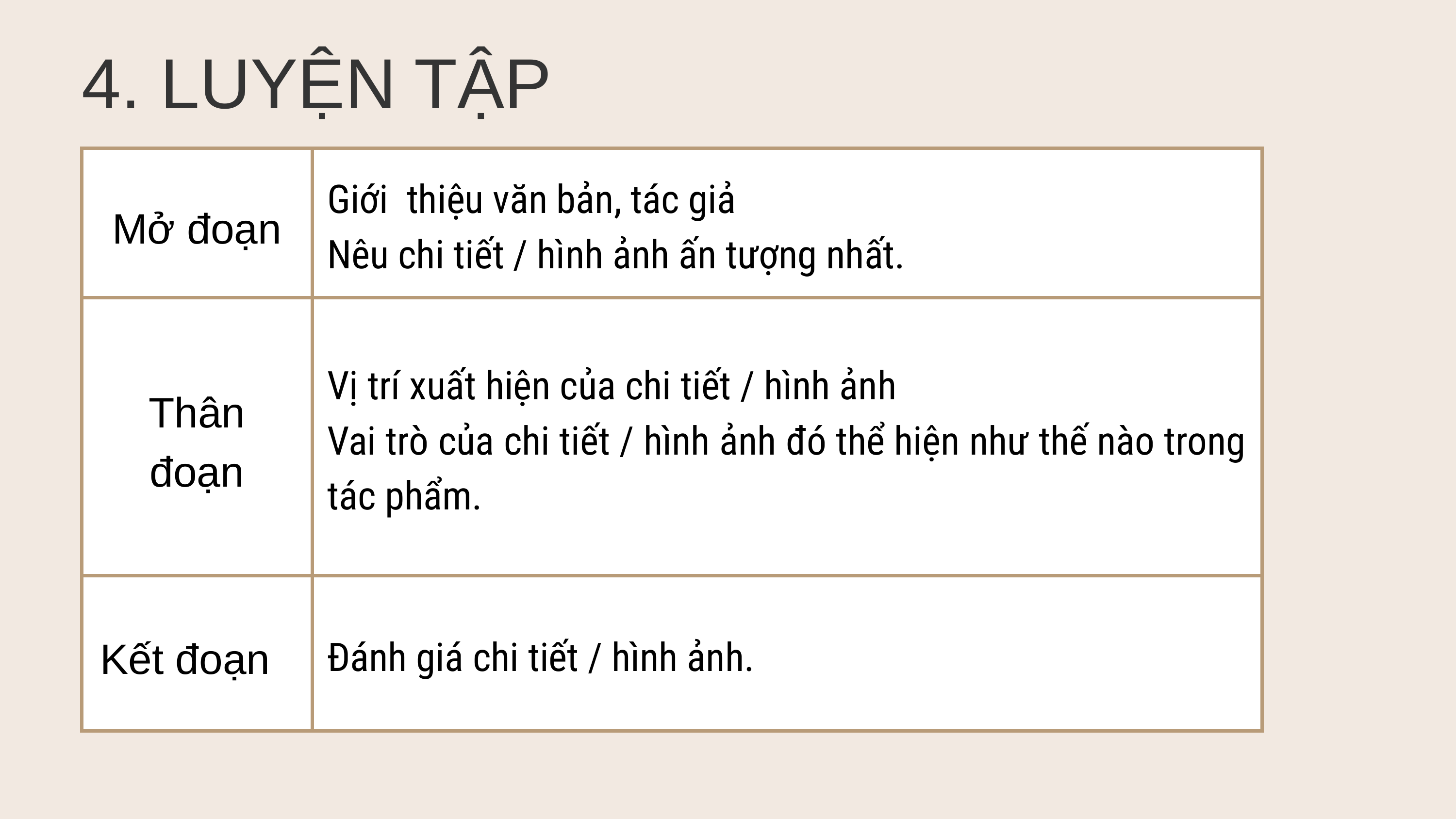

4. LUYỆN TẬP
| Mở đoạn | Giới thiệu văn bản, tác giả Nêu chi tiết / hình ảnh ấn tượng nhất. |
| --- | --- |
| Thân đoạn | Vị trí xuất hiện của chi tiết / hình ảnh Vai trò của chi tiết / hình ảnh đó thể hiện như thế nào trong tác phẩm. |
| Kết đoạn | Đánh giá chi tiết / hình ảnh. |